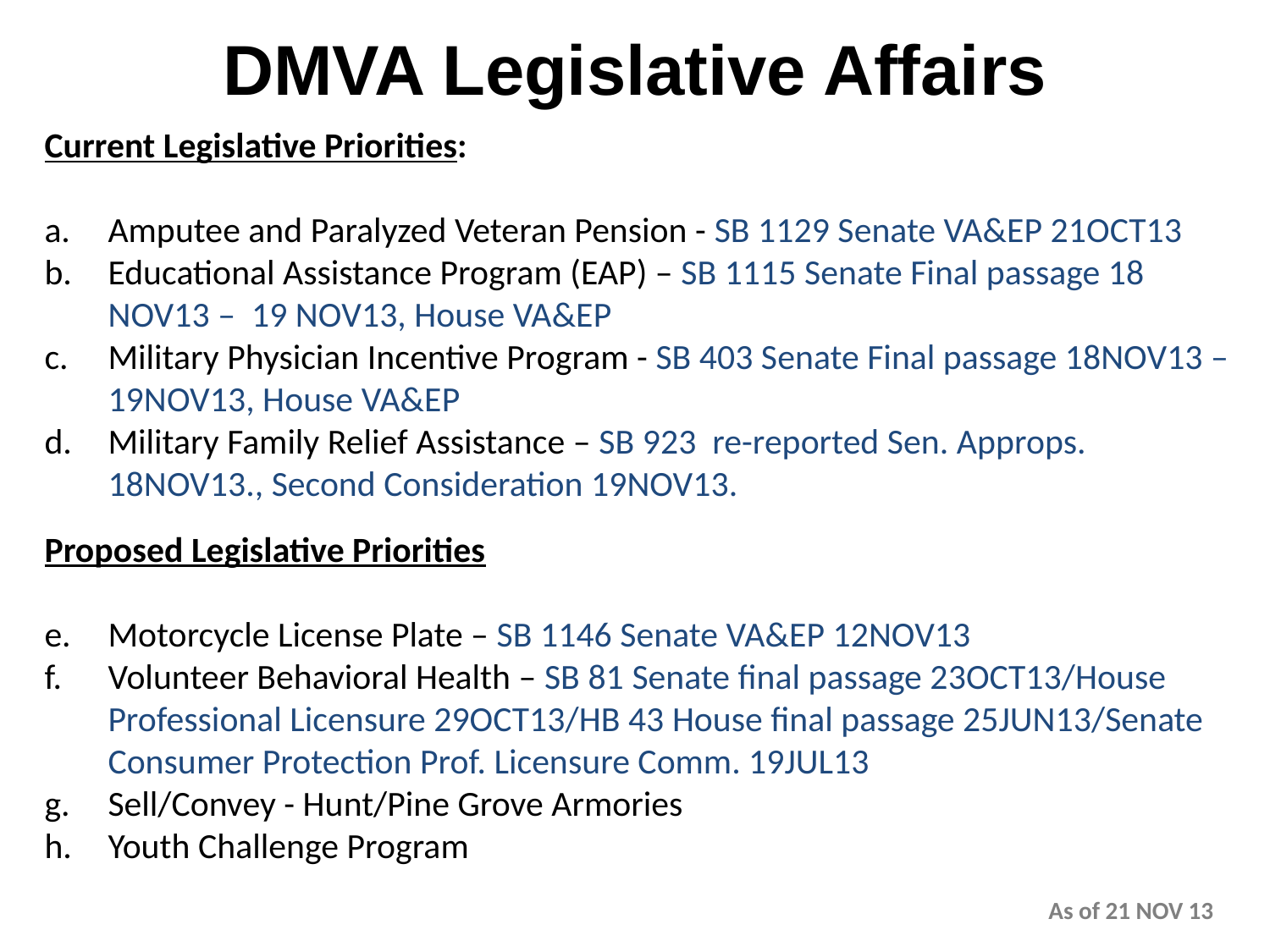

DMVA Legislative Affairs
Current Legislative Priorities:

Amputee and Paralyzed Veteran Pension - SB 1129 Senate VA&EP 21OCT13
Educational Assistance Program (EAP) – SB 1115 Senate Final passage 18 NOV13 –  19 NOV13, House VA&EP
Military Physician Incentive Program - SB 403 Senate Final passage 18NOV13 – 19NOV13, House VA&EP
Military Family Relief Assistance – SB 923  re-reported Sen. Approps. 18NOV13., Second Consideration 19NOV13.

Proposed Legislative Priorities

Motorcycle License Plate – SB 1146 Senate VA&EP 12NOV13
Volunteer Behavioral Health – SB 81 Senate final passage 23OCT13/House Professional Licensure 29OCT13/HB 43 House final passage 25JUN13/Senate Consumer Protection Prof. Licensure Comm. 19JUL13
Sell/Convey - Hunt/Pine Grove Armories
Youth Challenge Program
As of 21 NOV 13